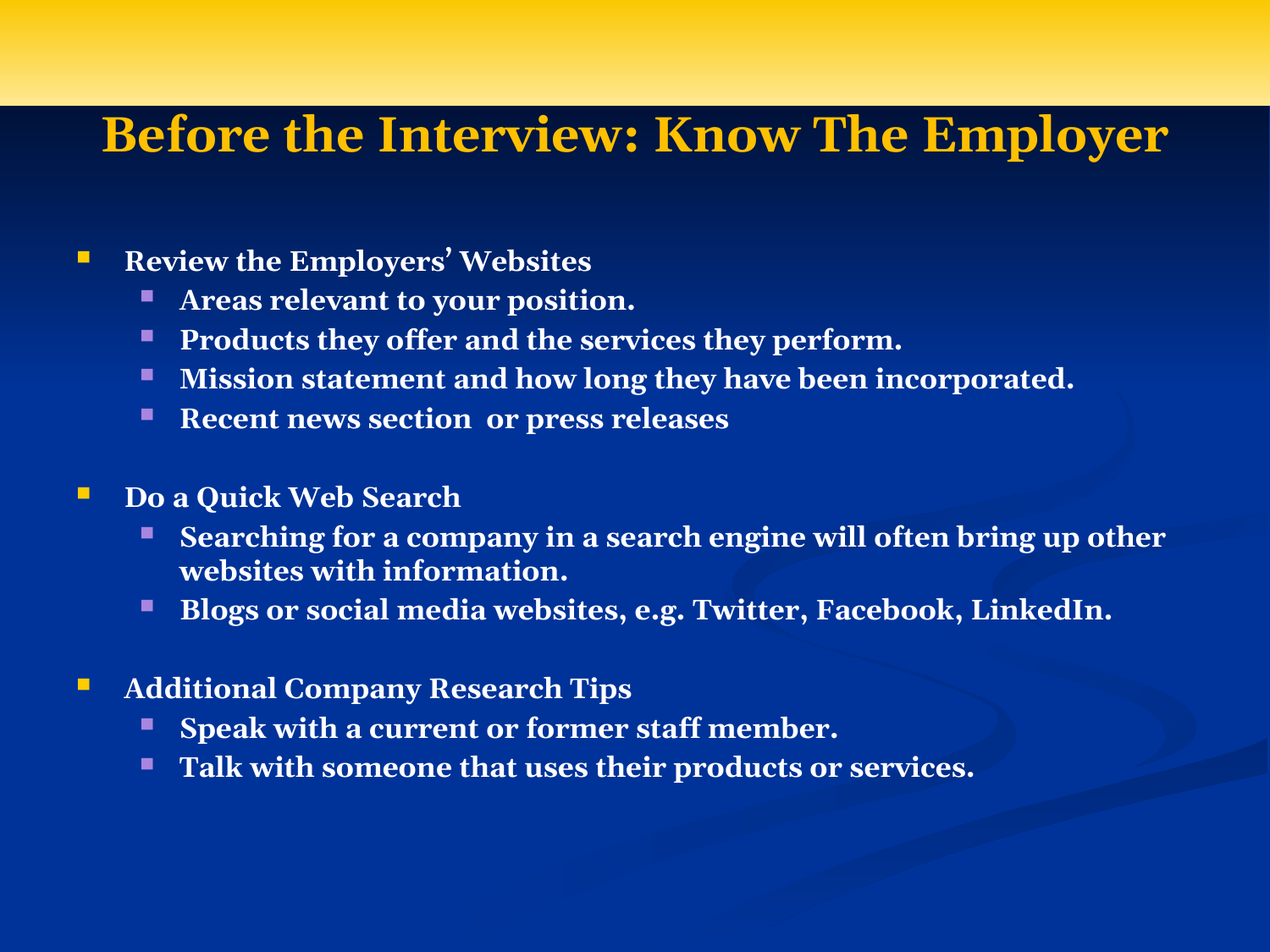

# Before the Interview: Know The Employer

Review the Employers’ Websites
Areas relevant to your position.
Products they offer and the services they perform.
Mission statement and how long they have been incorporated.
Recent news section  or press releases

Do a Quick Web Search
Searching for a company in a search engine will often bring up other websites with information.
Blogs or social media websites, e.g. Twitter, Facebook, LinkedIn.

Additional Company Research Tips
Speak with a current or former staff member.
Talk with someone that uses their products or services.